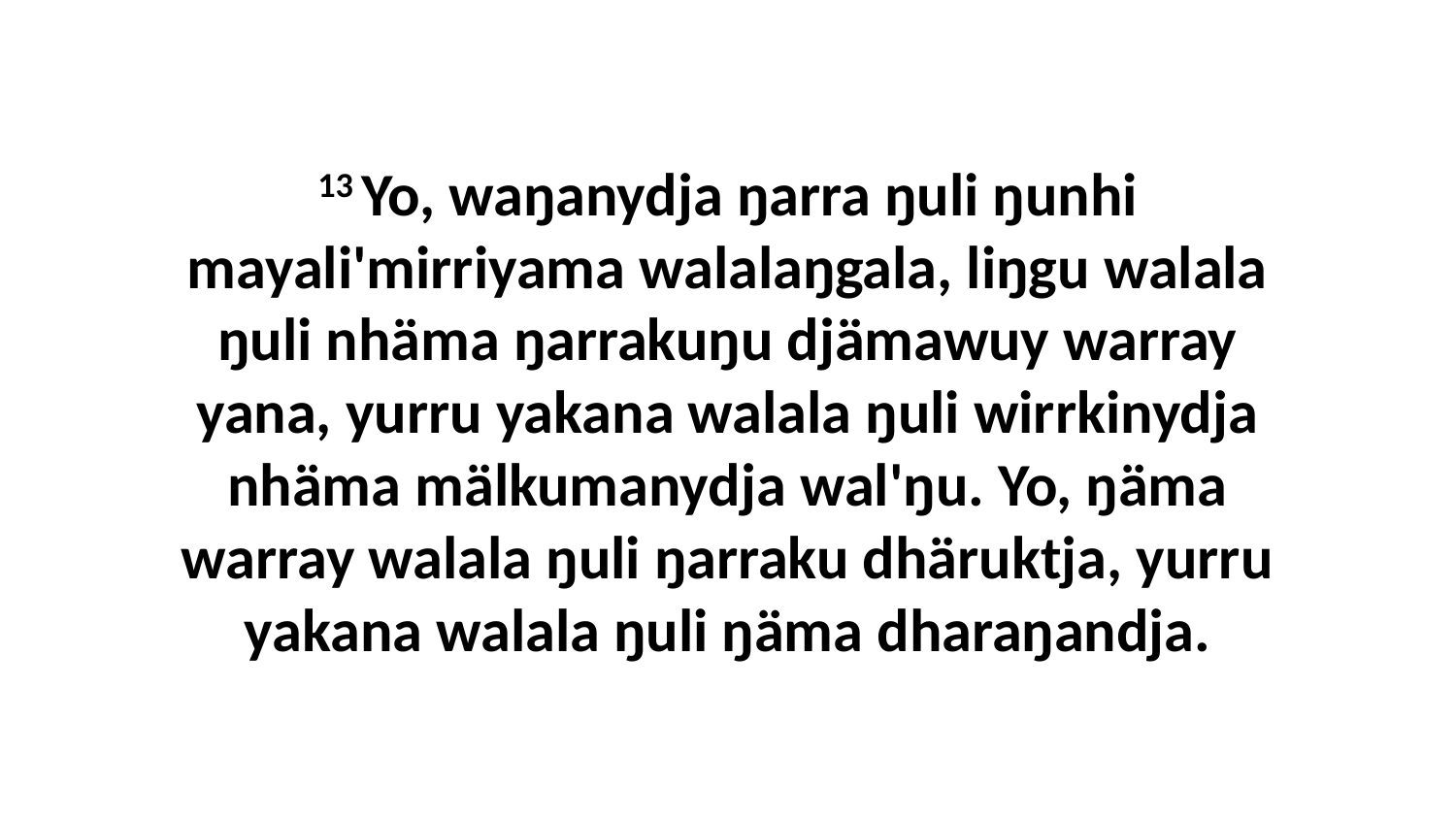

13 Yo, waŋanydja ŋarra ŋuli ŋunhi mayali'mirriyama walalaŋgala, liŋgu walala ŋuli nhäma ŋarrakuŋu djämawuy warray yana, yurru yakana walala ŋuli wirrkinydja nhäma mälkumanydja wal'ŋu. Yo, ŋäma warray walala ŋuli ŋarraku dhäruktja, yurru yakana walala ŋuli ŋäma dharaŋandja.